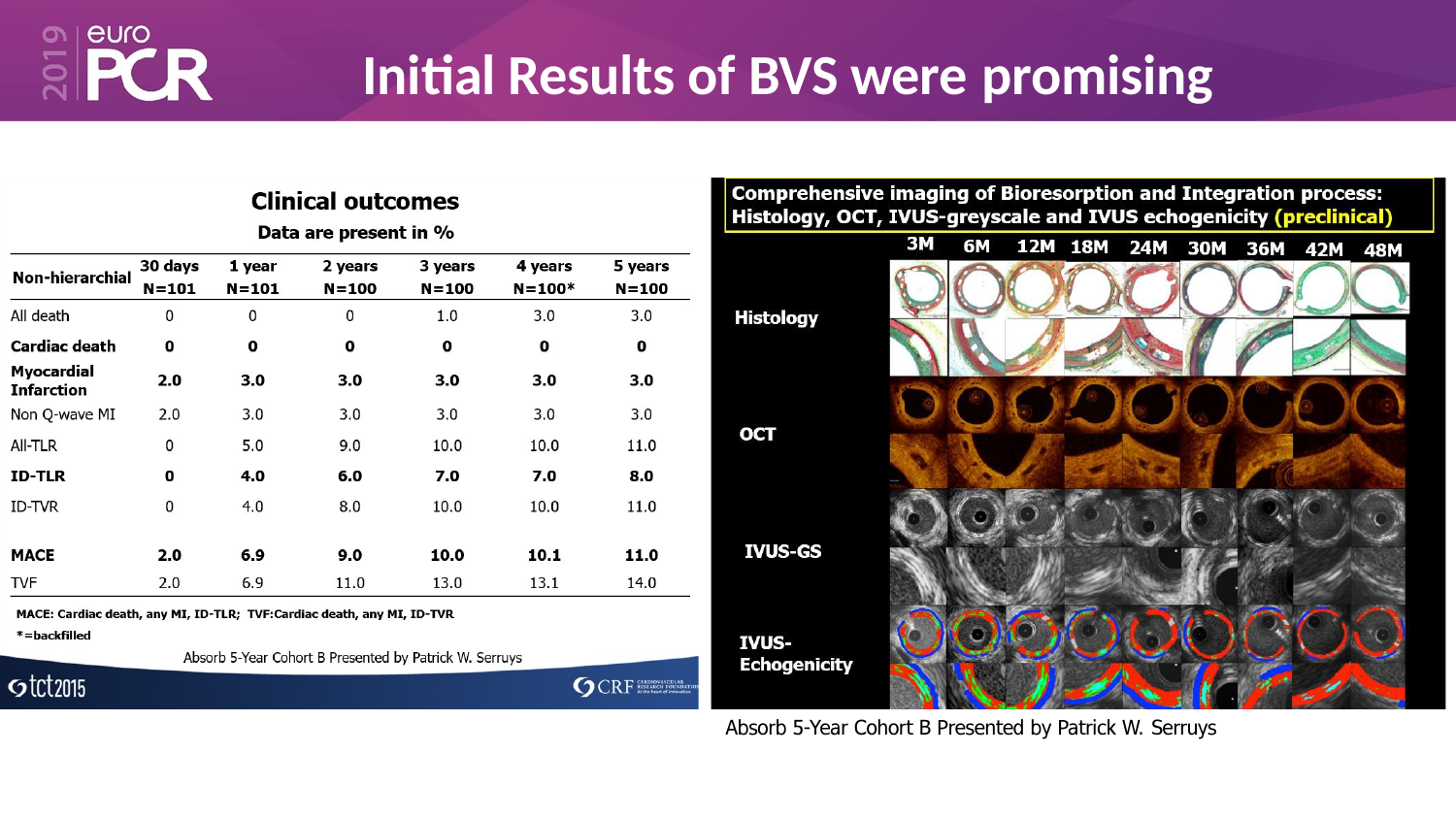

# Initial Results of BVS were promising

Absorb 5-Year Cohort B Presented by Patrick W. Serruys